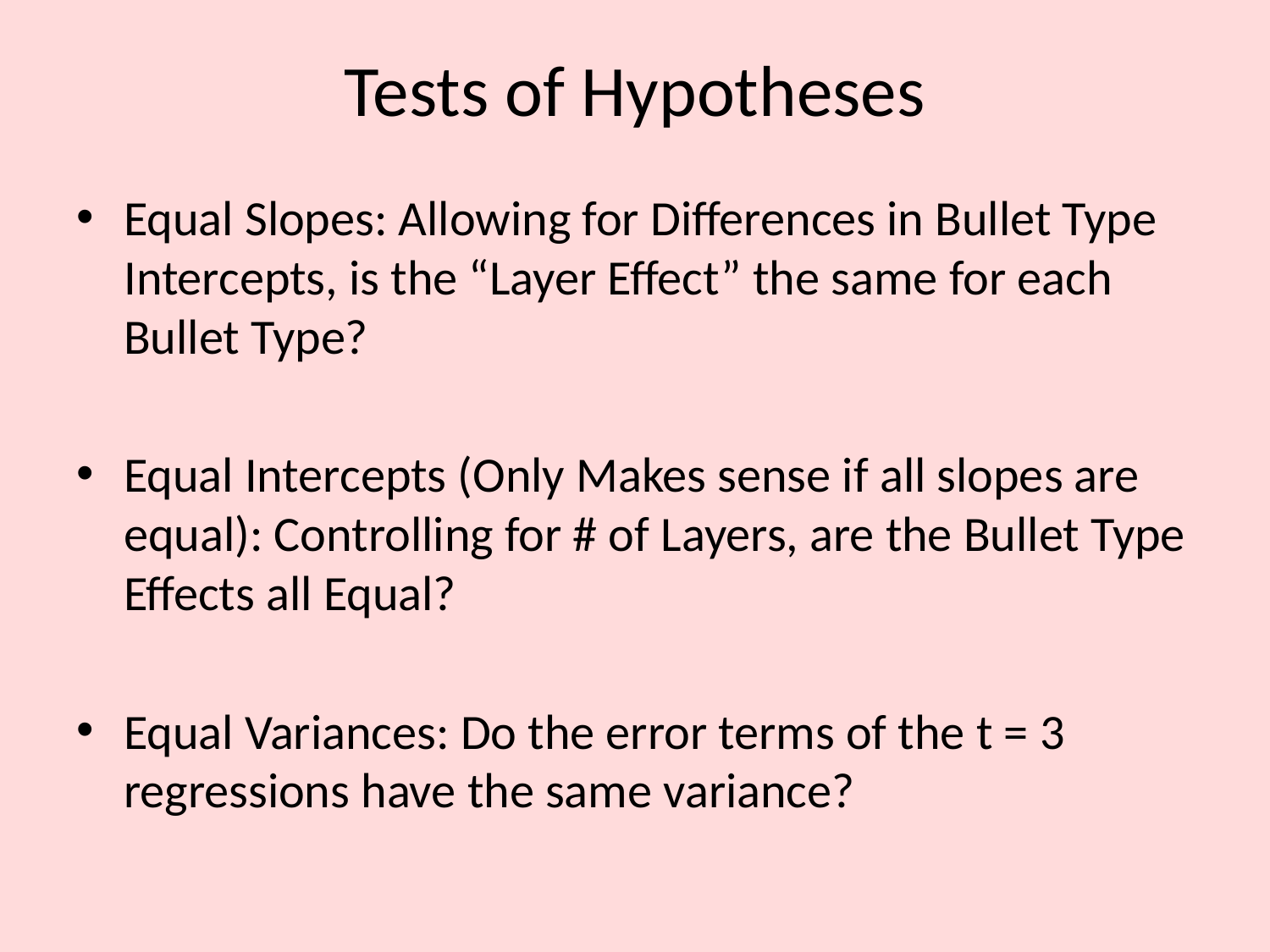

# Tests of Hypotheses
Equal Slopes: Allowing for Differences in Bullet Type Intercepts, is the “Layer Effect” the same for each Bullet Type?

Equal Intercepts (Only Makes sense if all slopes are equal): Controlling for # of Layers, are the Bullet Type Effects all Equal?

Equal Variances: Do the error terms of the t = 3 regressions have the same variance?